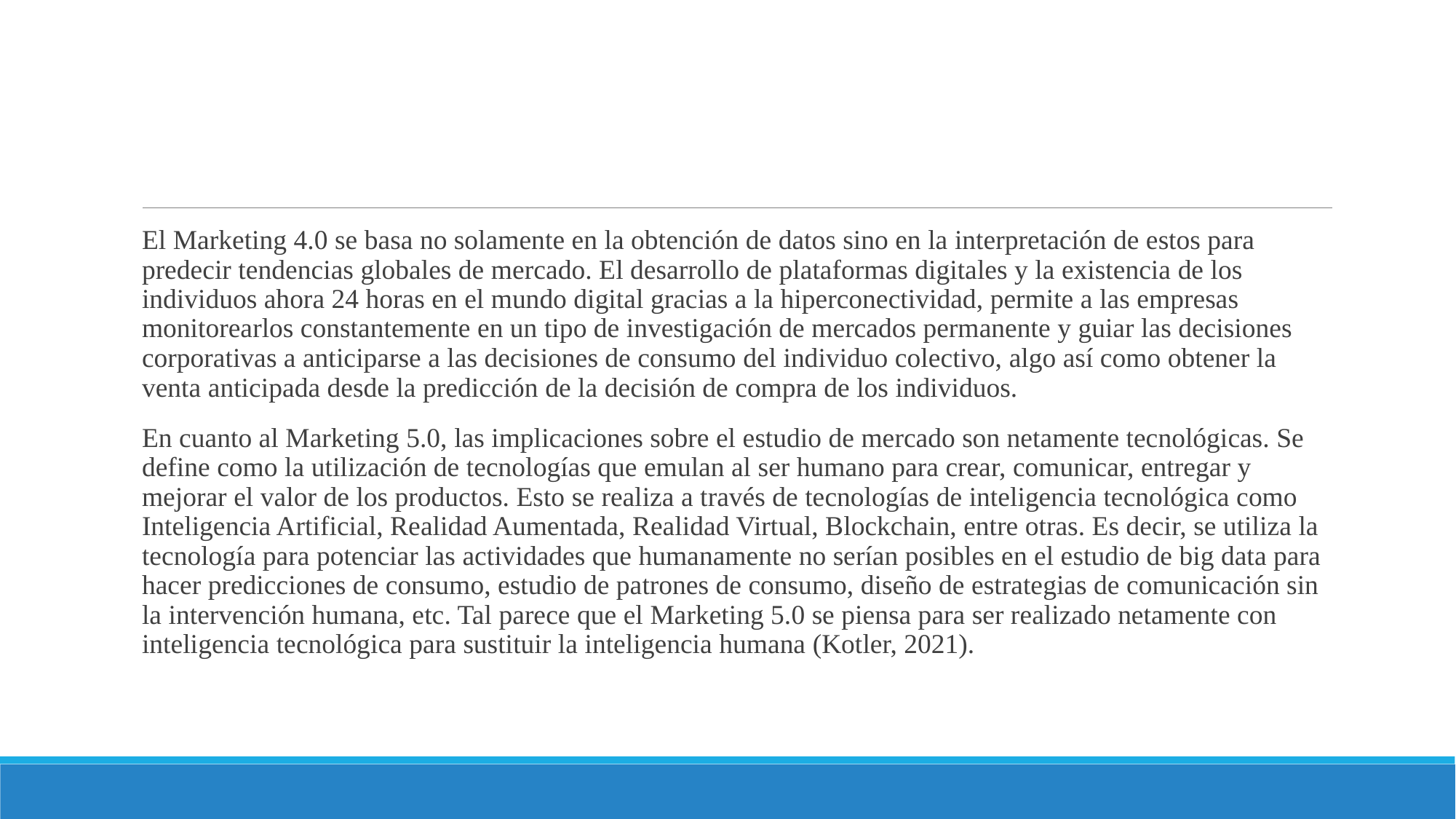

#
El Marketing 4.0 se basa no solamente en la obtención de datos sino en la interpretación de estos para predecir tendencias globales de mercado. El desarrollo de plataformas digitales y la existencia de los individuos ahora 24 horas en el mundo digital gracias a la hiperconectividad, permite a las empresas monitorearlos constantemente en un tipo de investigación de mercados permanente y guiar las decisiones corporativas a anticiparse a las decisiones de consumo del individuo colectivo, algo así como obtener la venta anticipada desde la predicción de la decisión de compra de los individuos.
En cuanto al Marketing 5.0, las implicaciones sobre el estudio de mercado son netamente tecnológicas. Se define como la utilización de tecnologías que emulan al ser humano para crear, comunicar, entregar y mejorar el valor de los productos. Esto se realiza a través de tecnologías de inteligencia tecnológica como Inteligencia Artificial, Realidad Aumentada, Realidad Virtual, Blockchain, entre otras. Es decir, se utiliza la tecnología para potenciar las actividades que humanamente no serían posibles en el estudio de big data para hacer predicciones de consumo, estudio de patrones de consumo, diseño de estrategias de comunicación sin la intervención humana, etc. Tal parece que el Marketing 5.0 se piensa para ser realizado netamente con inteligencia tecnológica para sustituir la inteligencia humana (Kotler, 2021).